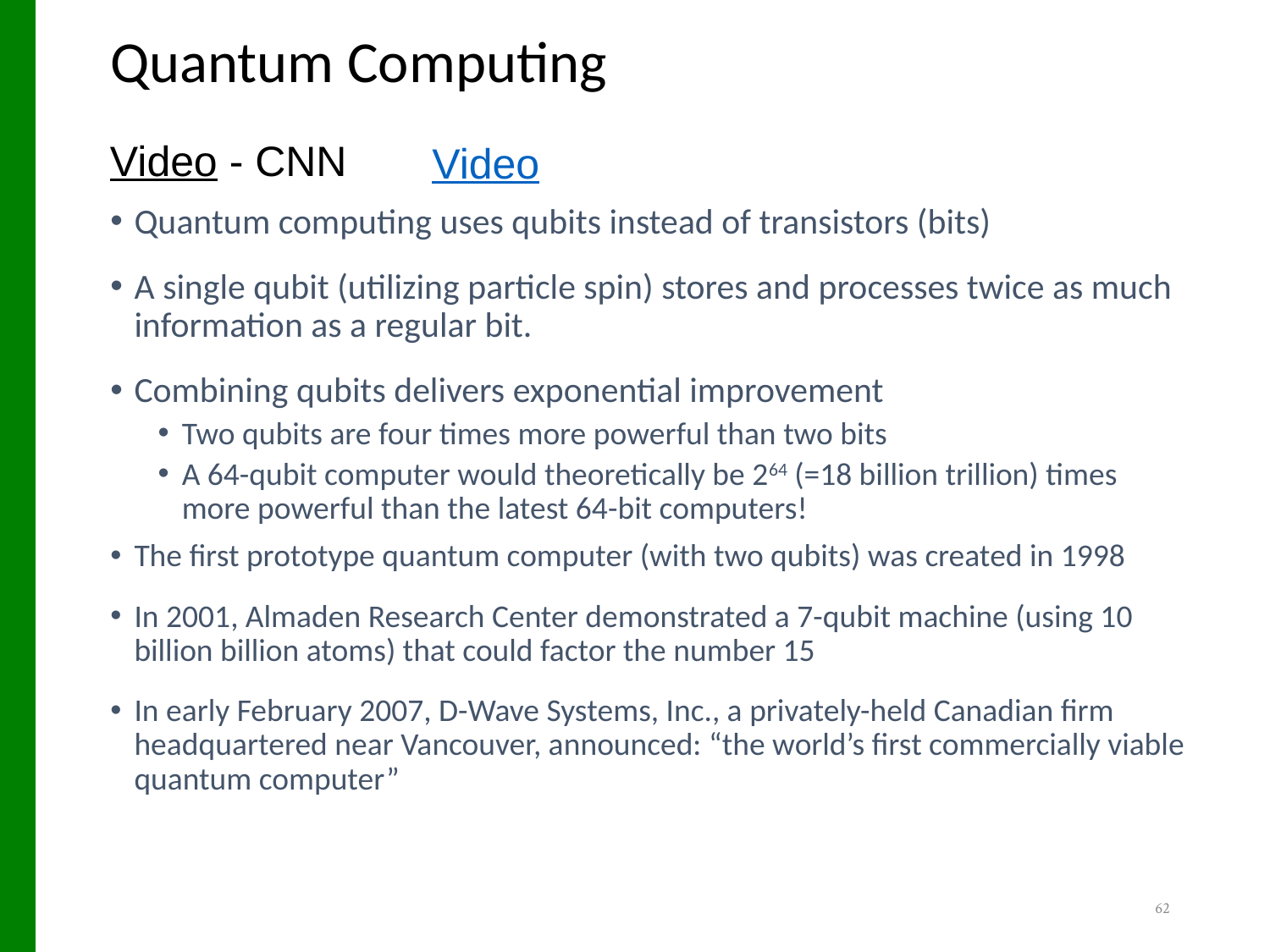

# Quantum Computing
Video - CNN
Video
Quantum computing uses qubits instead of transistors (bits)
A single qubit (utilizing particle spin) stores and processes twice as much information as a regular bit.
Combining qubits delivers exponential improvement
Two qubits are four times more powerful than two bits
A 64-qubit computer would theoretically be 264 (=18 billion trillion) times more powerful than the latest 64-bit computers!
The first prototype quantum computer (with two qubits) was created in 1998
In 2001, Almaden Research Center demonstrated a 7-qubit machine (using 10 billion billion atoms) that could factor the number 15
In early February 2007, D-Wave Systems, Inc., a privately-held Canadian firm headquartered near Vancouver, announced: “the world’s first commercially viable quantum computer”
62